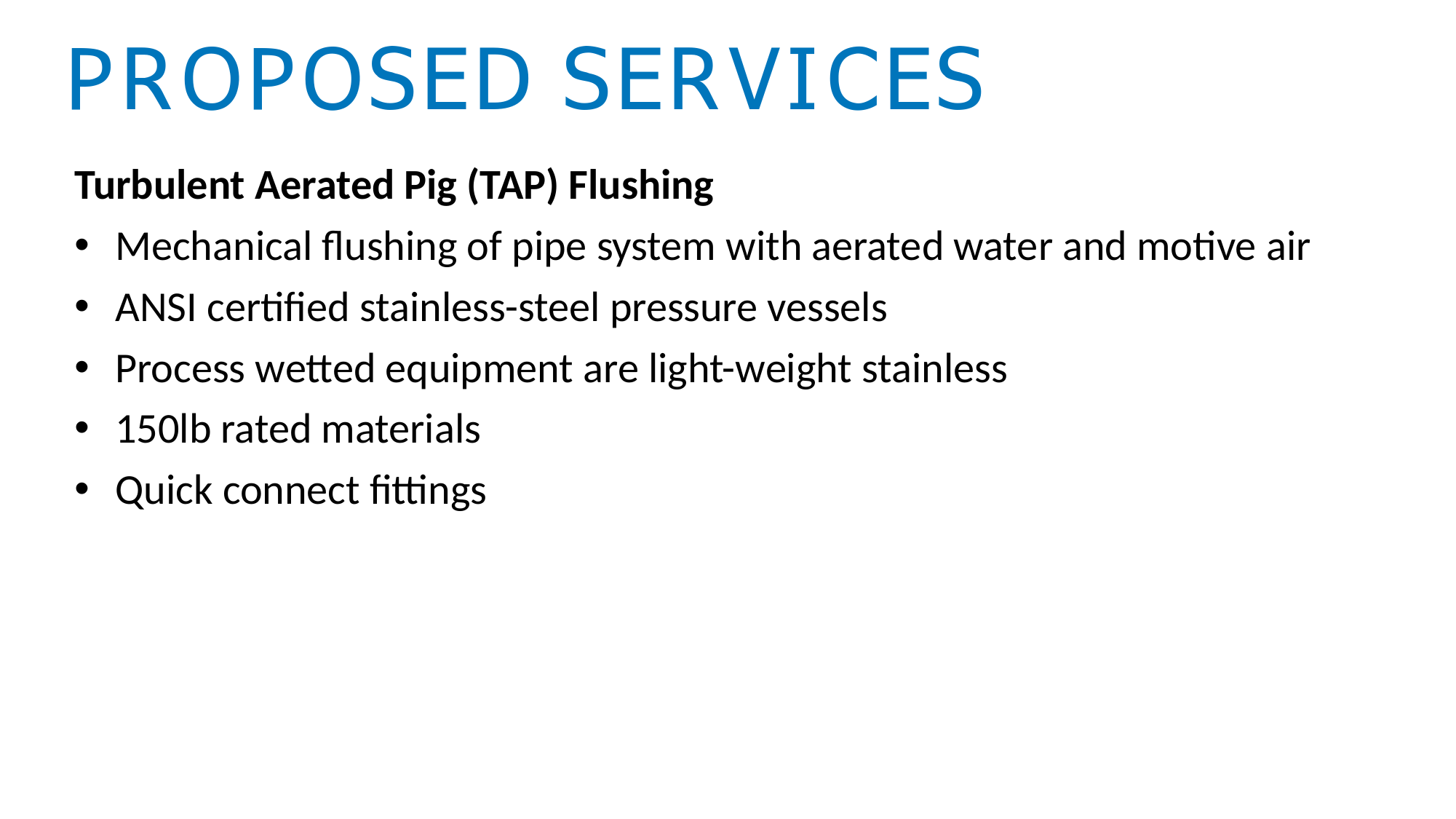

PROPOSED SERVICES
Turbulent Aerated Pig (TAP) Flushing
Mechanical flushing of pipe system with aerated water and motive air
ANSI certified stainless-steel pressure vessels
Process wetted equipment are light-weight stainless
150lb rated materials
Quick connect fittings